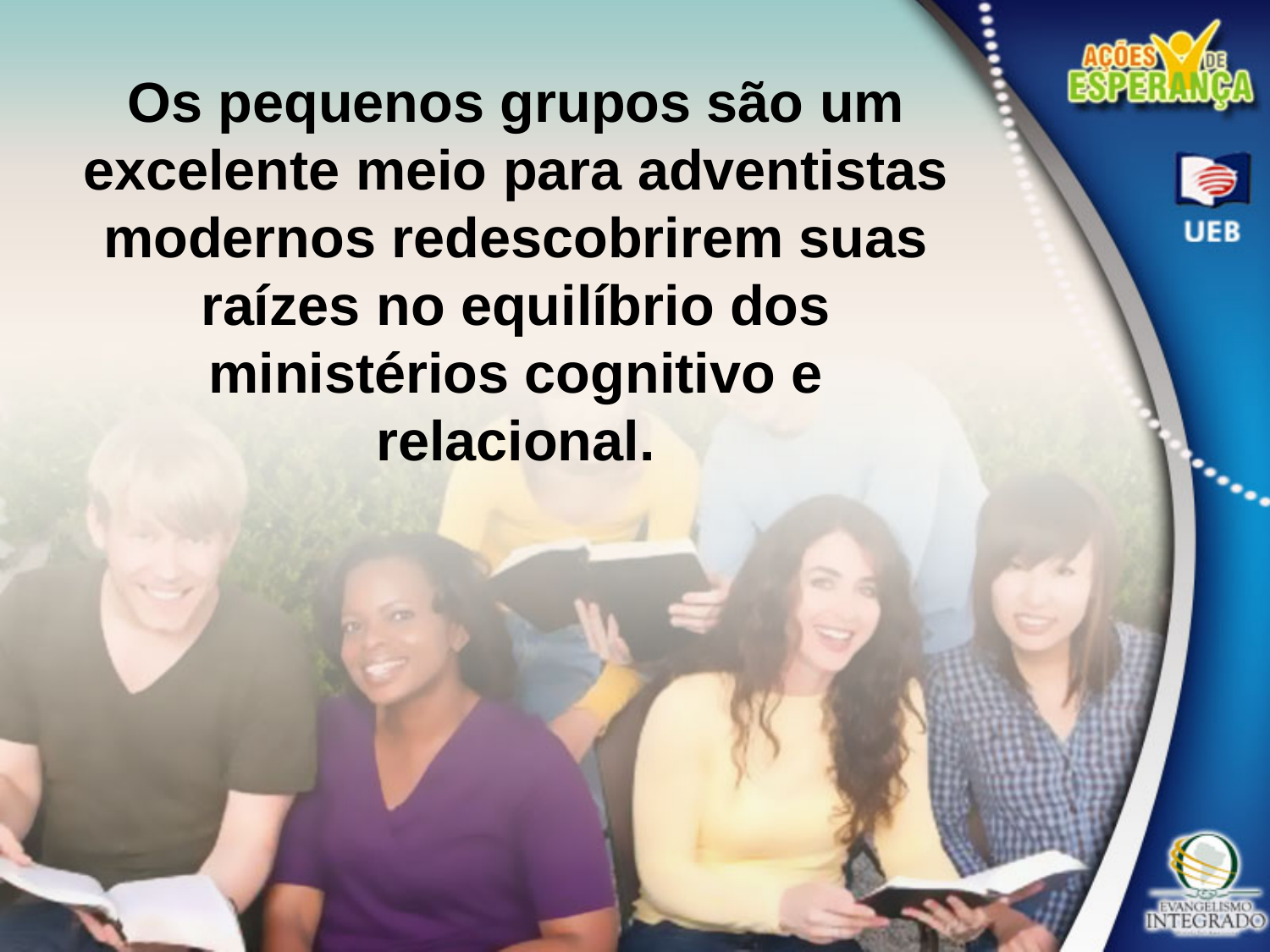

Os pequenos grupos são um excelente meio para adventistas modernos redescobrirem suas raízes no equilíbrio dos ministérios cognitivo e relacional.